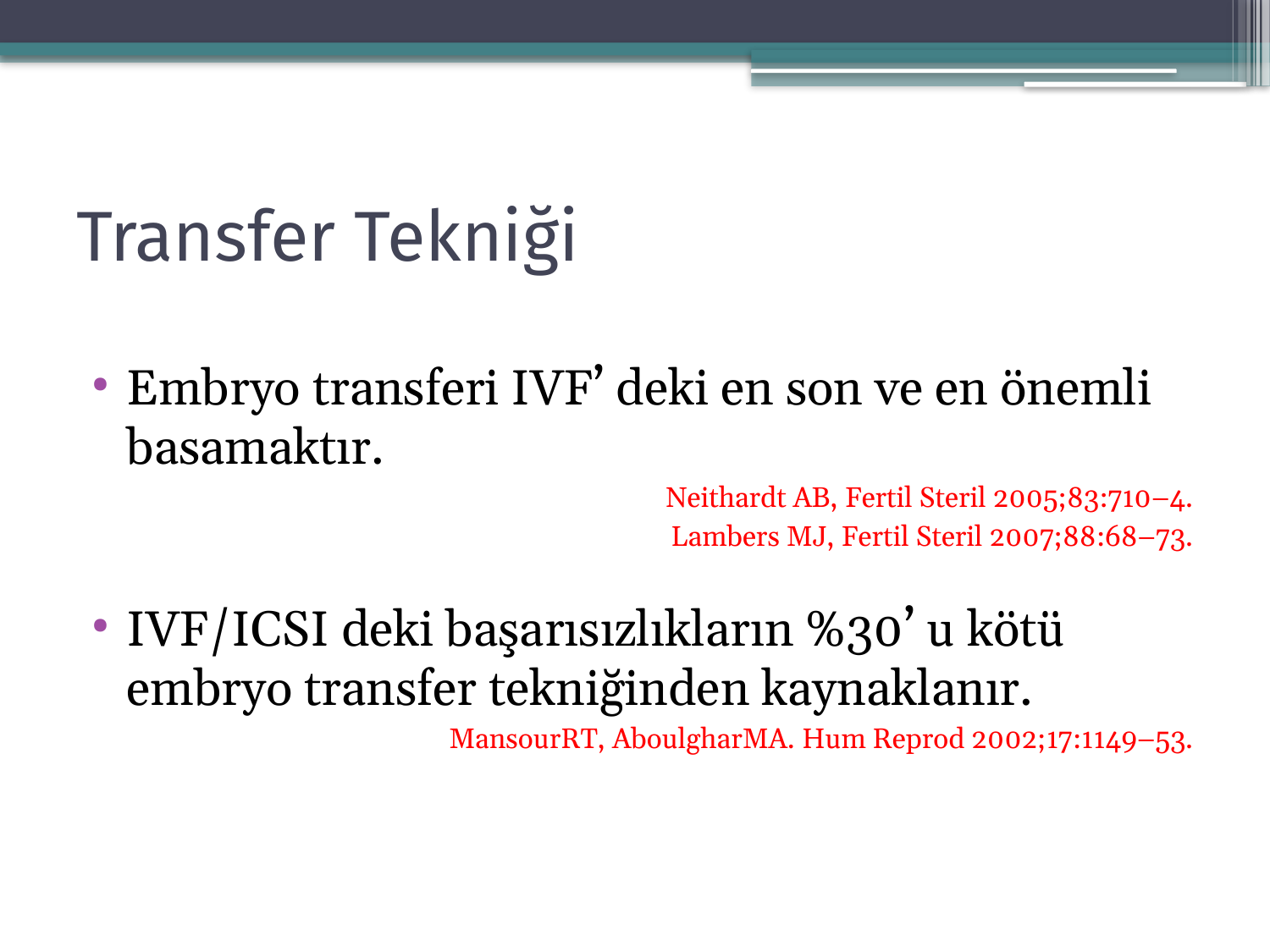

# Transfer Tekniği
Embryo transferi IVF’ deki en son ve en önemli basamaktır.
Neithardt AB, Fertil Steril 2005;83:710–4.
Lambers MJ, Fertil Steril 2007;88:68–73.

IVF/ICSI deki başarısızlıkların %30’ u kötü embryo transfer tekniğinden kaynaklanır.
MansourRT, AboulgharMA. Hum Reprod 2002;17:1149–53.